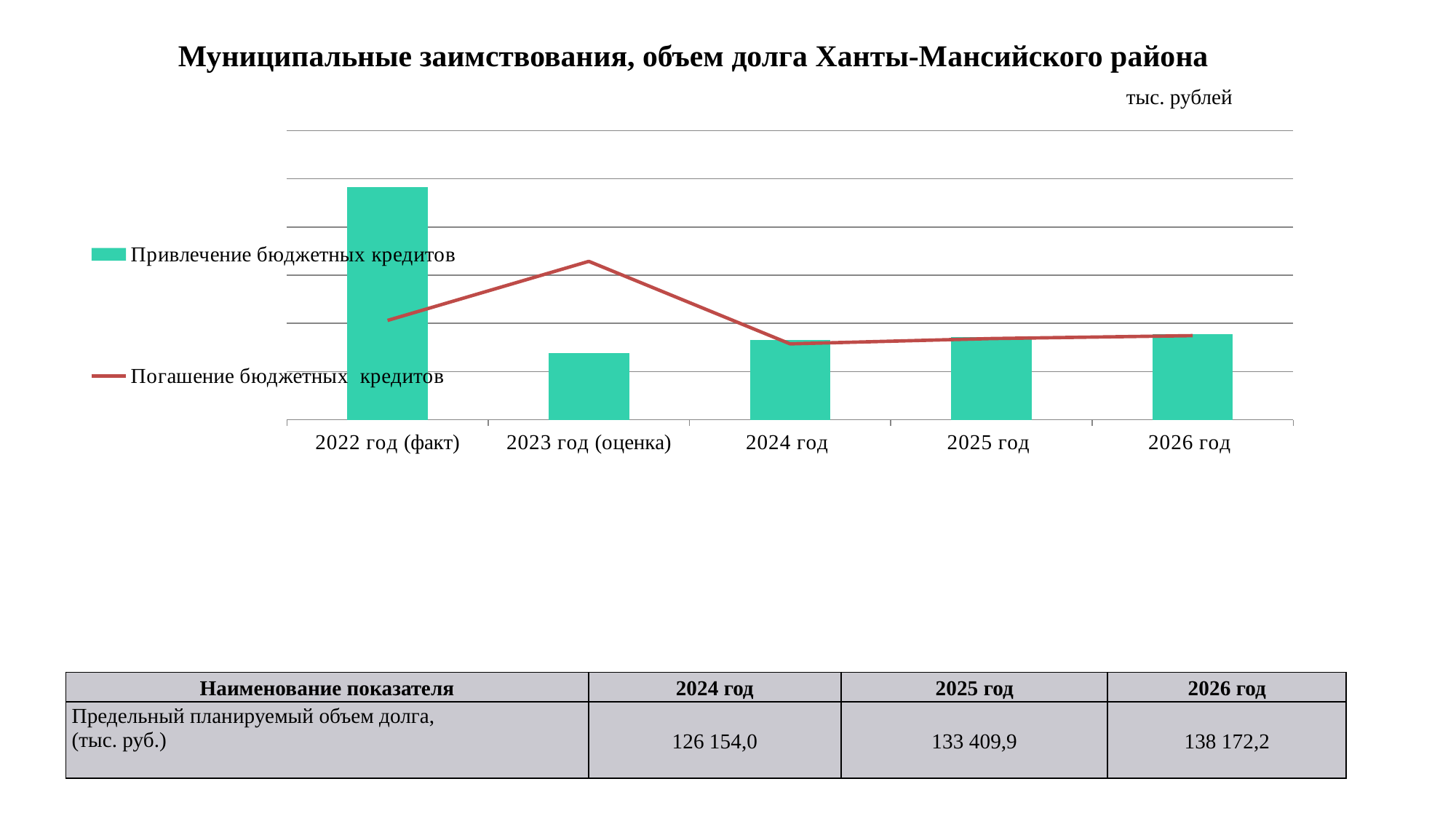

# Муниципальные заимствования, объем долга Ханты-Мансийского района
тыс. рублей

### Chart

| Category | Привлечение бюджетных кредитов | Погашение бюджетных  кредитов |
|---|---|---|
| 2022 год (факт) | 241484.2 | 103053.0 |
| 2023 год (оценка) | 69098.6 | 164343.2 |
| 2024 год  | 82967.4 | 78744.1 |
| 2025 год  | 86000.0 | 84267.1 |
| 2026 год  | 89029.3 | 87298.3 |
| Наименование показателя | 2024 год | 2025 год | 2026 год |
| --- | --- | --- | --- |
| Предельный планируемый объем долга, (тыс. руб.) | 126 154,0 | 133 409,9 | 138 172,2 |